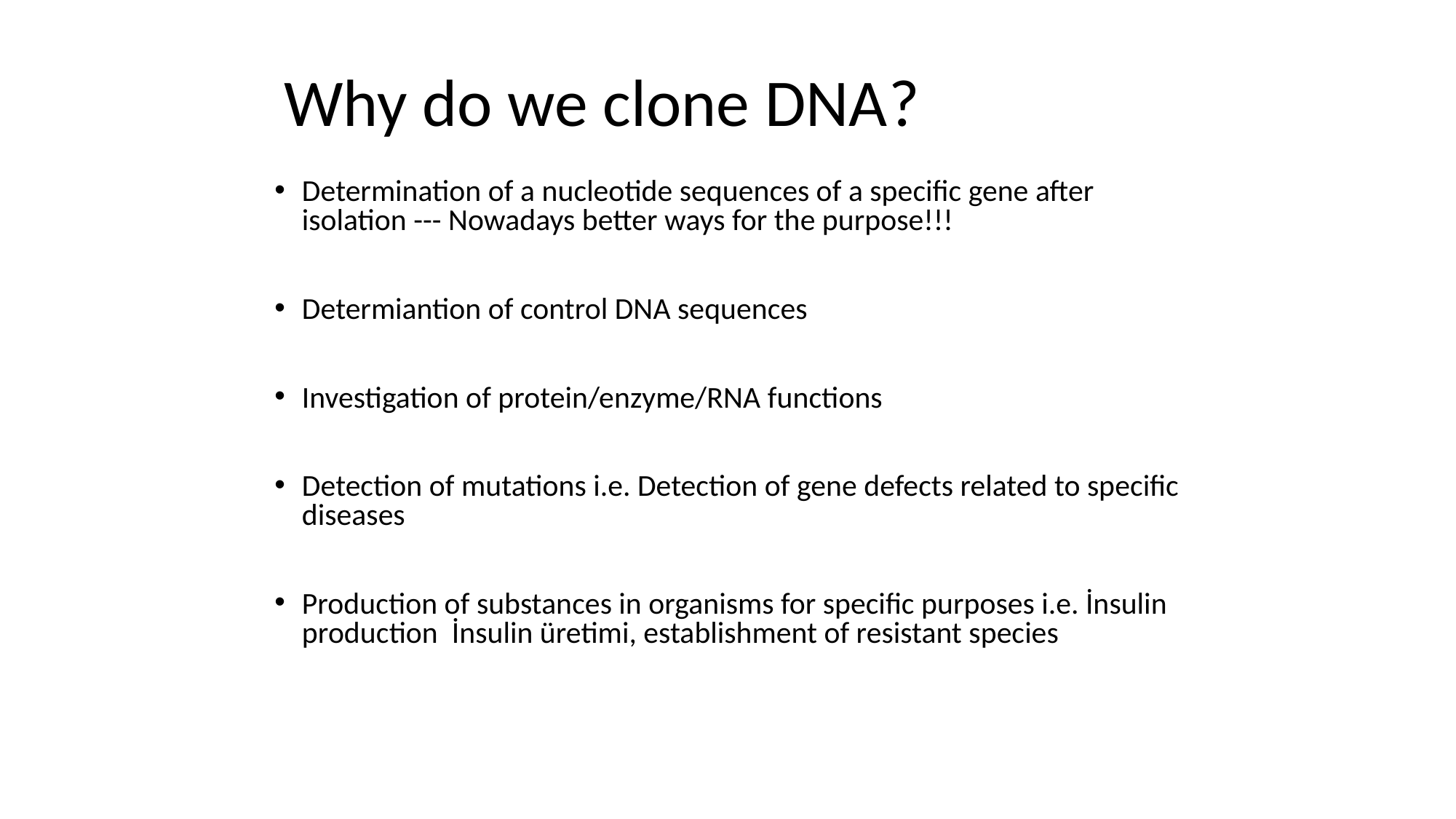

# Why do we clone DNA?
Determination of a nucleotide sequences of a specific gene after isolation --- Nowadays better ways for the purpose!!!

Determiantion of control DNA sequences

Investigation of protein/enzyme/RNA functions

Detection of mutations i.e. Detection of gene defects related to specific diseases

Production of substances in organisms for specific purposes i.e. İnsulin production  İnsulin üretimi, establishment of resistant species